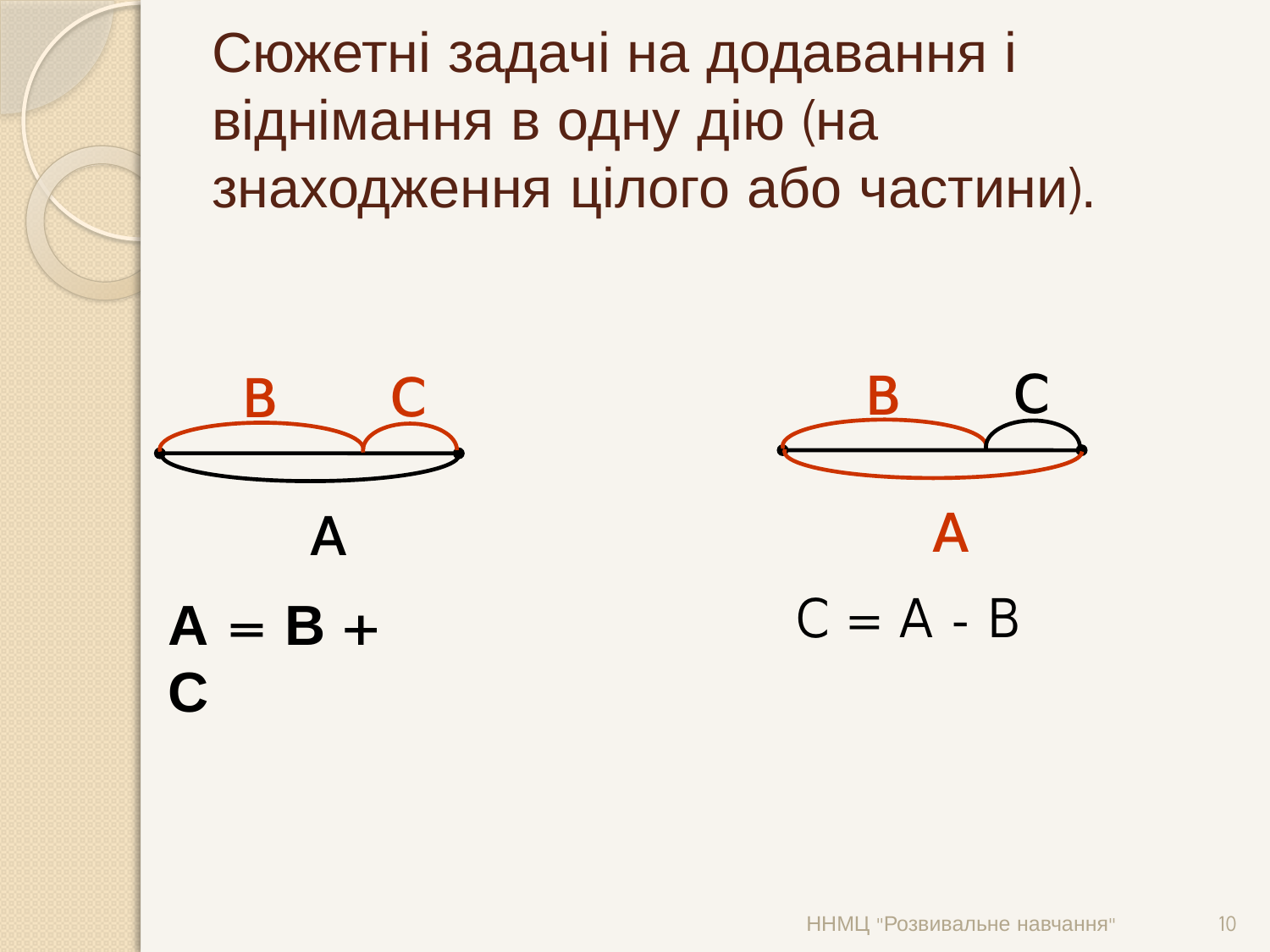

# Сюжетні задачі на додавання і віднімання в одну дію (на знаходження цілого або частини).

C
B

A

C
B

A
C = A - B
А = В + С
ННМЦ "Розвивальне навчання"
10